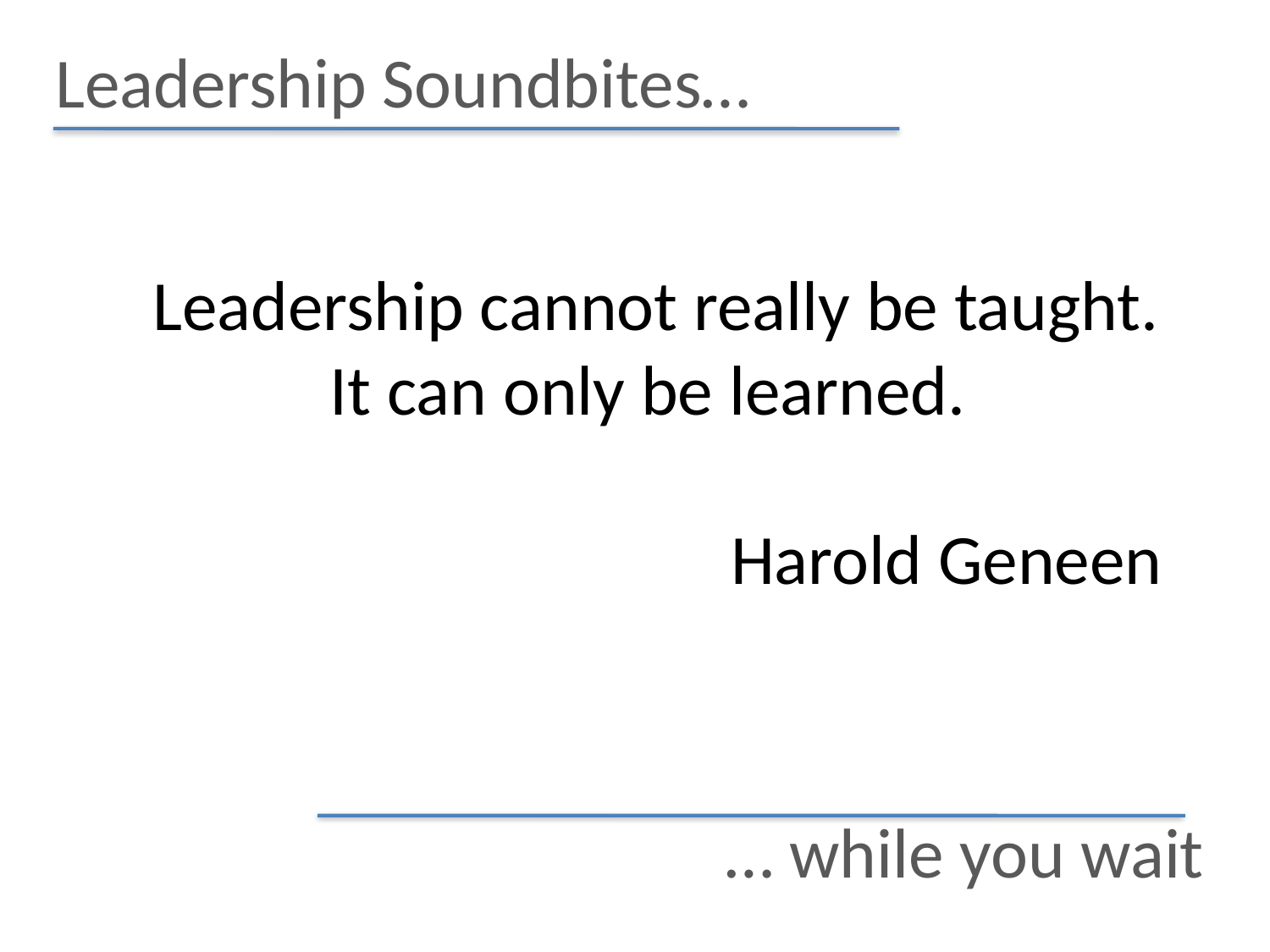

# Leadership Soundbites…
Leadership cannot really be taught. It can only be learned.

 Harold Geneen
… while you wait